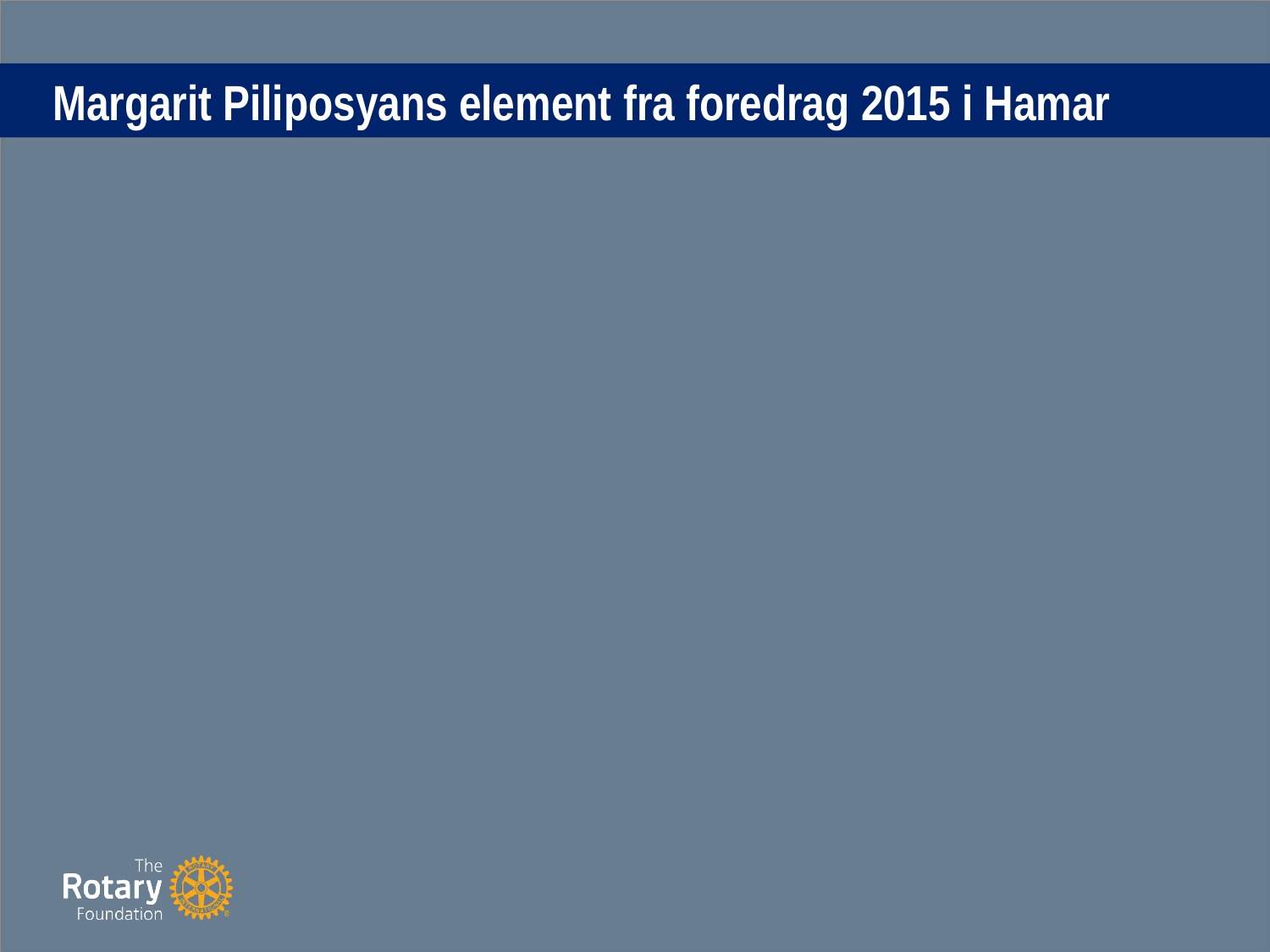

# Margarit Piliposyans element fra foredrag 2015 i Hamar
POVERTY rate (2003):

55% of population are poor
28% are very poor

GROUPS rated as the most vulnerable:

Large families with 3 and more children up to the age of 14;
Unemployed and/or families with low income;
Refugees especially living in dormitories and temporary dwellings;
Families living in high mountainous and borderline regions.